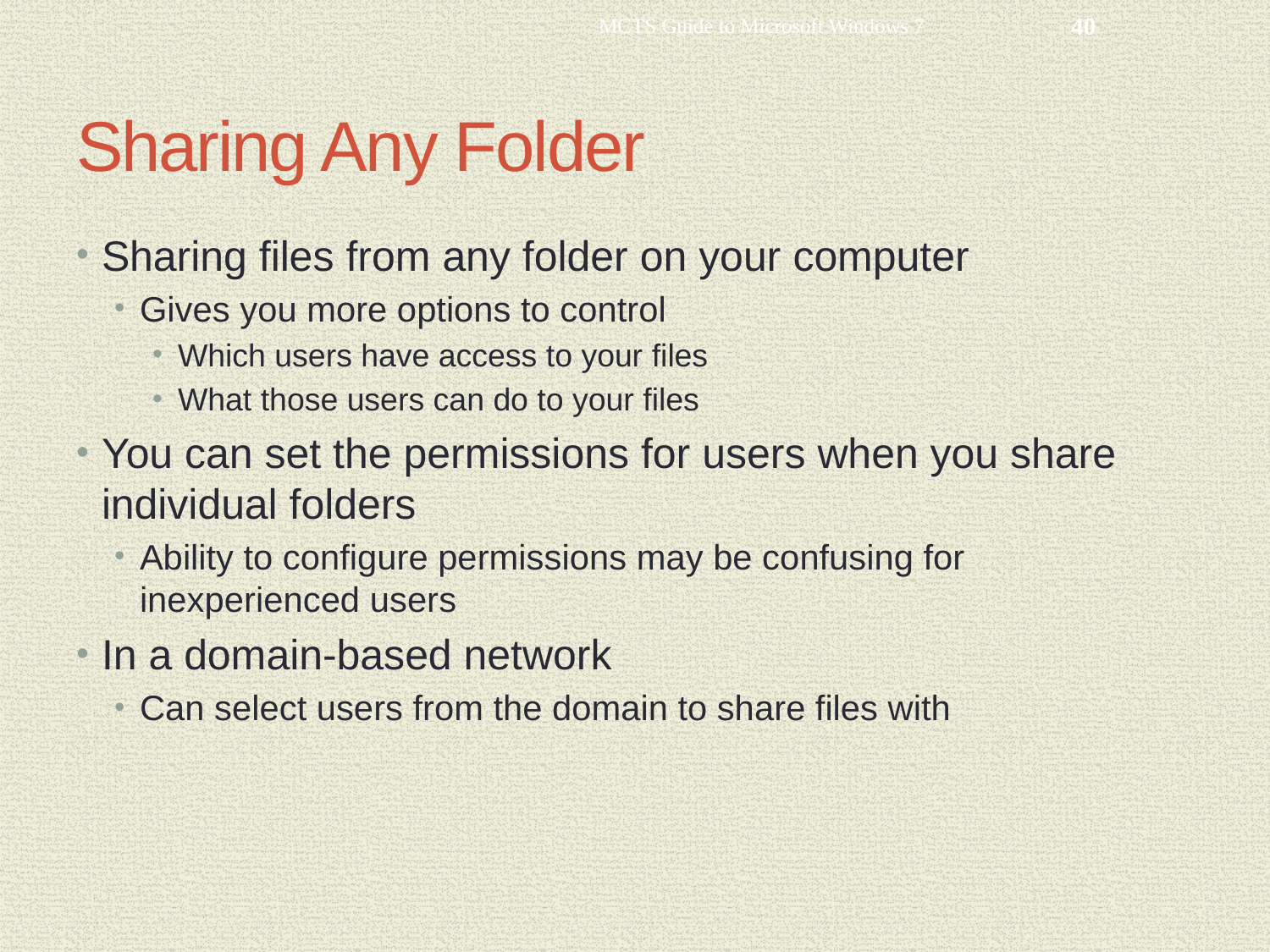

MCTS Guide to Microsoft Windows 7
40
# Sharing Any Folder
Sharing files from any folder on your computer
Gives you more options to control
Which users have access to your files
What those users can do to your files
You can set the permissions for users when you share individual folders
Ability to configure permissions may be confusing for inexperienced users
In a domain-based network
Can select users from the domain to share files with